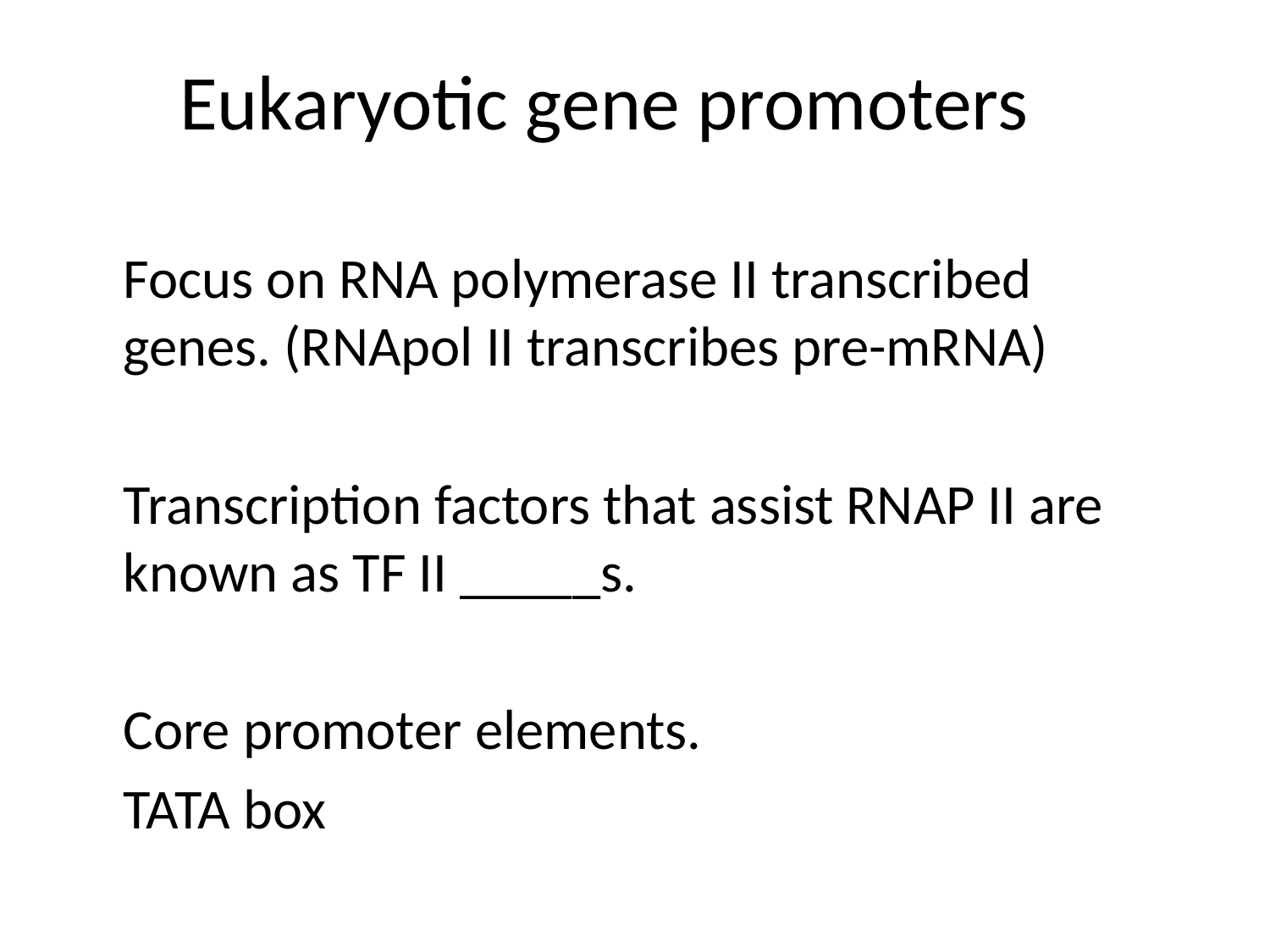

# Eukaryotic gene promoters
Focus on RNA polymerase II transcribed genes. (RNApol II transcribes pre-mRNA)

Transcription factors that assist RNAP II are known as TF II _____s.

Core promoter elements.
TATA box